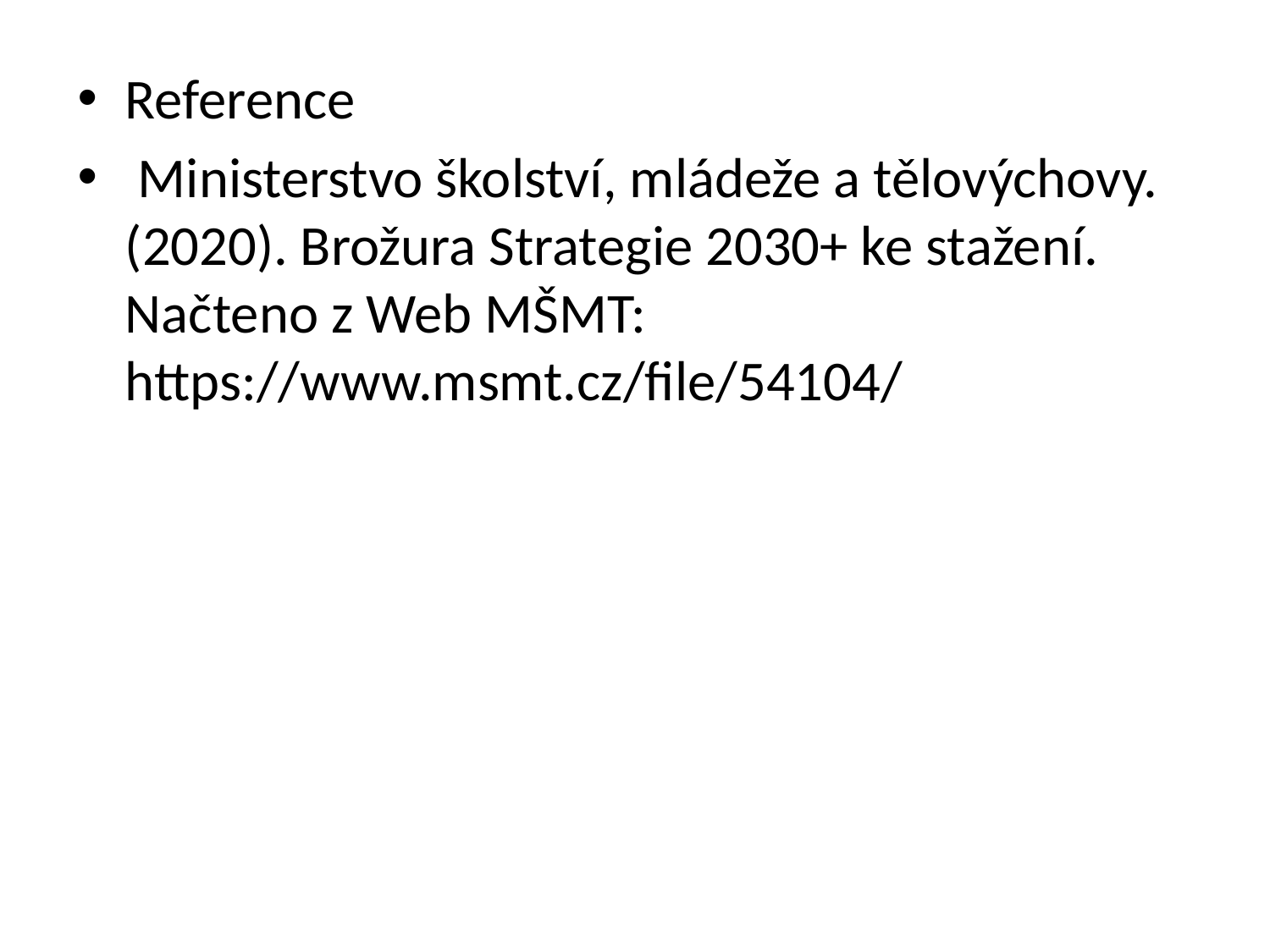

Reference
 Ministerstvo školství, mládeže a tělovýchovy. (2020). Brožura Strategie 2030+ ke stažení. Načteno z Web MŠMT: https://www.msmt.cz/file/54104/